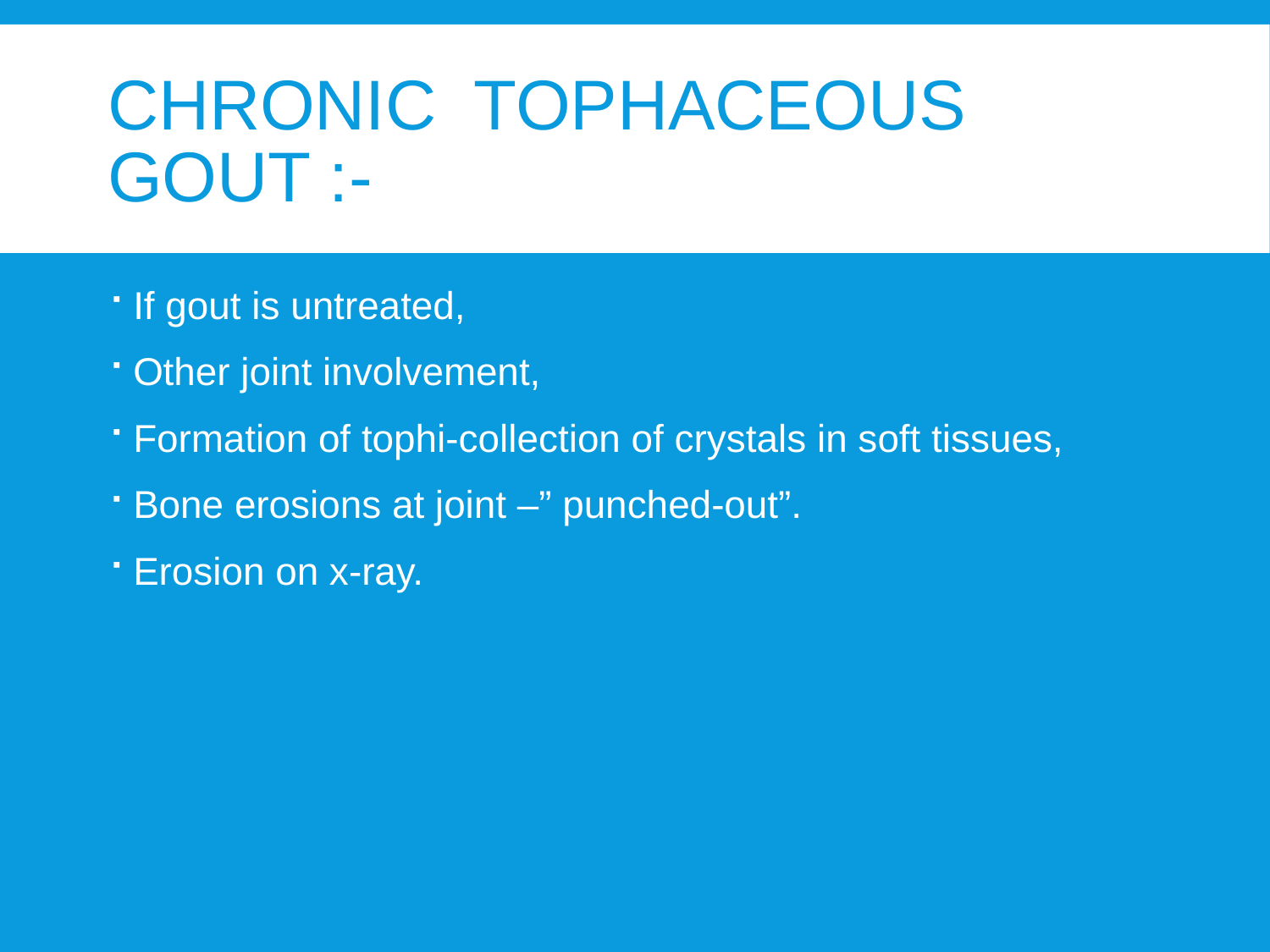

# Chronic  Tophaceous gout :-
If gout is untreated,
Other joint involvement,
Formation of tophi-collection of crystals in soft tissues,
Bone erosions at joint –” punched-out”.
Erosion on x-ray.